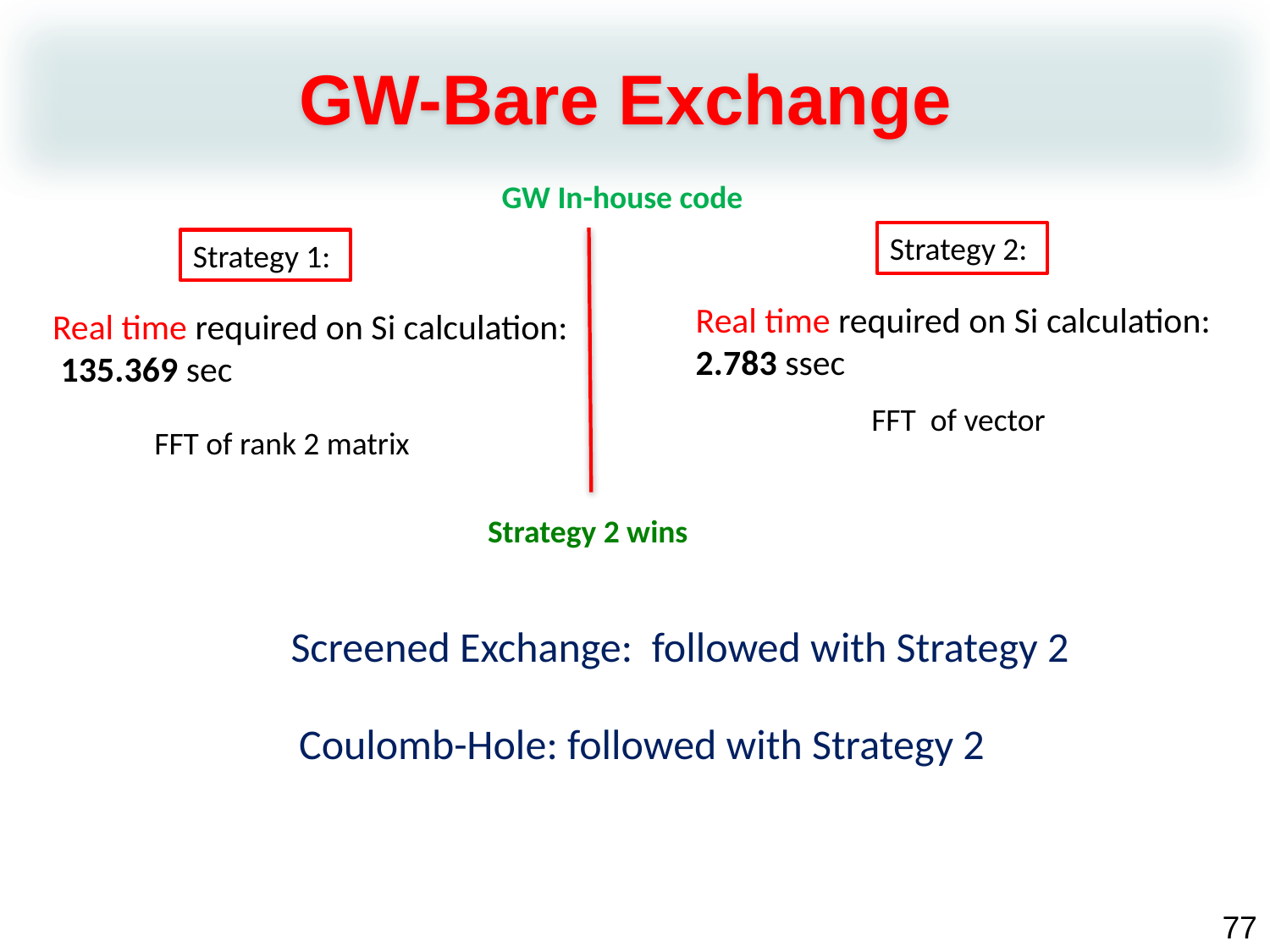

GW-Bare Exchange
GW In-house code
Strategy 2:
Strategy 1:
Real time required on Si calculation:
2.783 ssec
Real time required on Si calculation:
 135.369 sec
FFT  of vector
 FFT of rank 2 matrix
Strategy 2 wins

Screened Exchange:  followed with Strategy 2
Coulomb-Hole: followed with Strategy 2
77